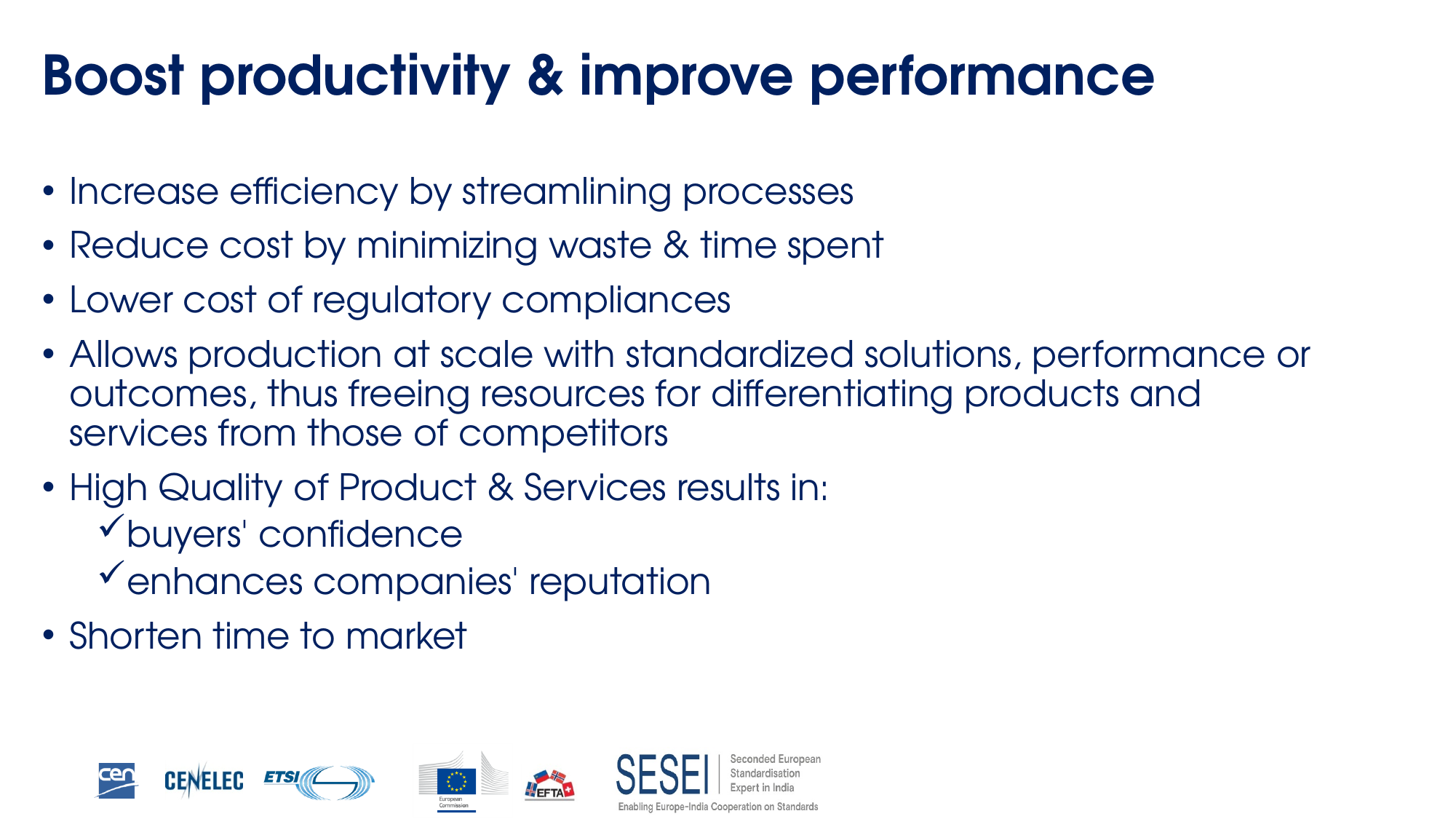

# Boost productivity & improve performance
Increase efficiency by streamlining processes
Reduce cost by minimizing waste & time spent
Lower cost of regulatory compliances
Allows production at scale with standardized solutions, performance or outcomes, thus freeing resources for differentiating products and services from those of competitors
High Quality of Product & Services results in:
buyers' confidence
enhances companies' reputation
Shorten time to market